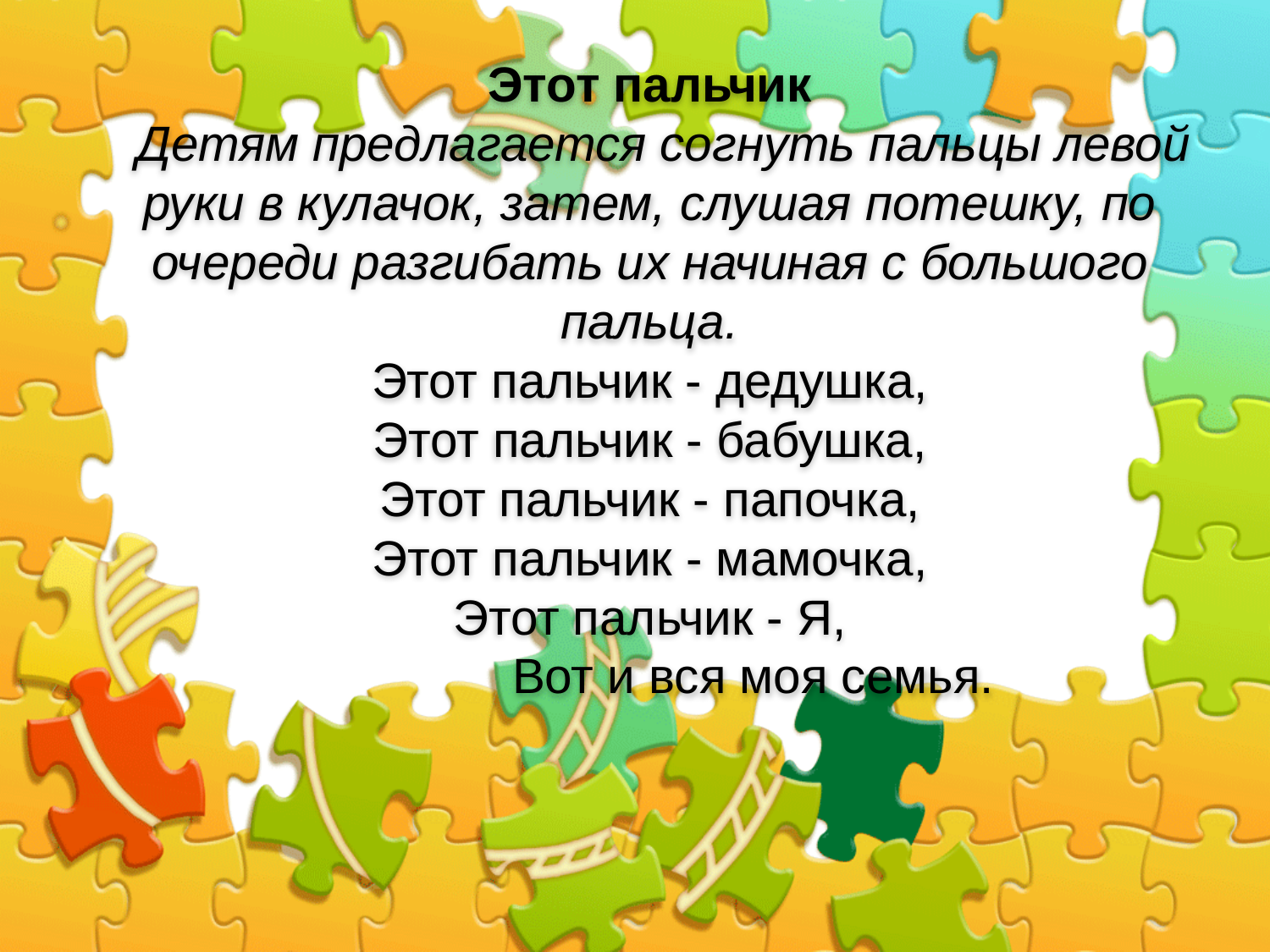

Этот пальчик
  Детям предлагается согнуть пальцы левой руки в кулачок, затем, слушая потешку, по очереди разгибать их начиная с большого пальца.
Этот пальчик - дедушка,
Этот пальчик - бабушка,
Этот пальчик - папочка,
Этот пальчик - мамочка,
Этот пальчик - Я,
               Вот и вся моя семья.